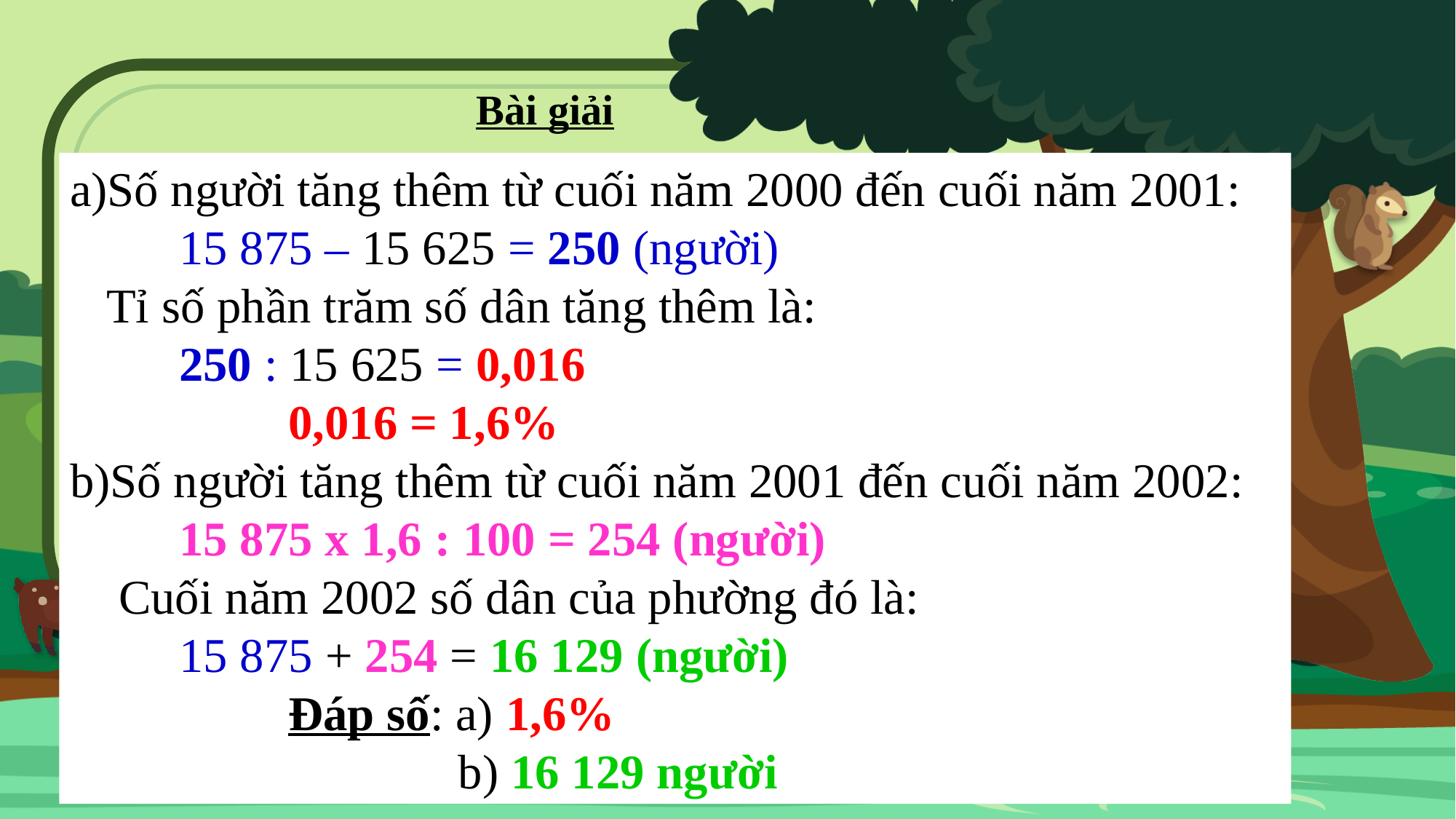

Bài giải
a)Số người tăng thêm từ cuối năm 2000 đến cuối năm 2001:
	15 875 – 15 625 = 250 (người)
   Tỉ số phần trăm số dân tăng thêm là:
	250 : 15 625 = 0,016
		0,016 = 1,6%
b)Số người tăng thêm từ cuối năm 2001 đến cuối năm 2002:
	15 875 x 1,6 : 100 = 254 (người)
    Cuối năm 2002 số dân của phường đó là:
	15 875 + 254 = 16 129 (người)
		Đáp số: a) 1,6%
			     b) 16 129 người